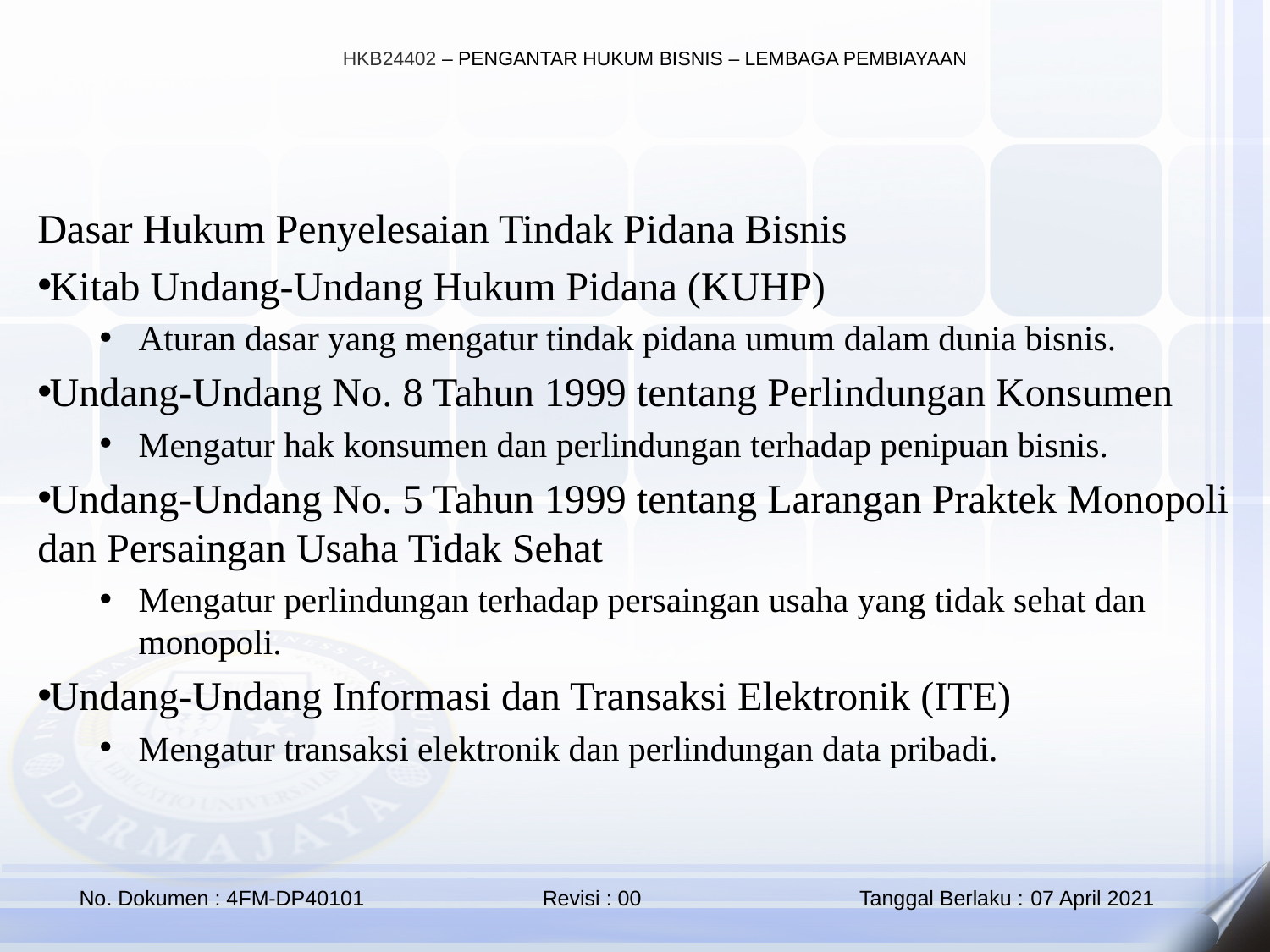

Dasar Hukum Penyelesaian Tindak Pidana Bisnis
Kitab Undang-Undang Hukum Pidana (KUHP)
Aturan dasar yang mengatur tindak pidana umum dalam dunia bisnis.
Undang-Undang No. 8 Tahun 1999 tentang Perlindungan Konsumen
Mengatur hak konsumen dan perlindungan terhadap penipuan bisnis.
Undang-Undang No. 5 Tahun 1999 tentang Larangan Praktek Monopoli dan Persaingan Usaha Tidak Sehat
Mengatur perlindungan terhadap persaingan usaha yang tidak sehat dan monopoli.
Undang-Undang Informasi dan Transaksi Elektronik (ITE)
Mengatur transaksi elektronik dan perlindungan data pribadi.